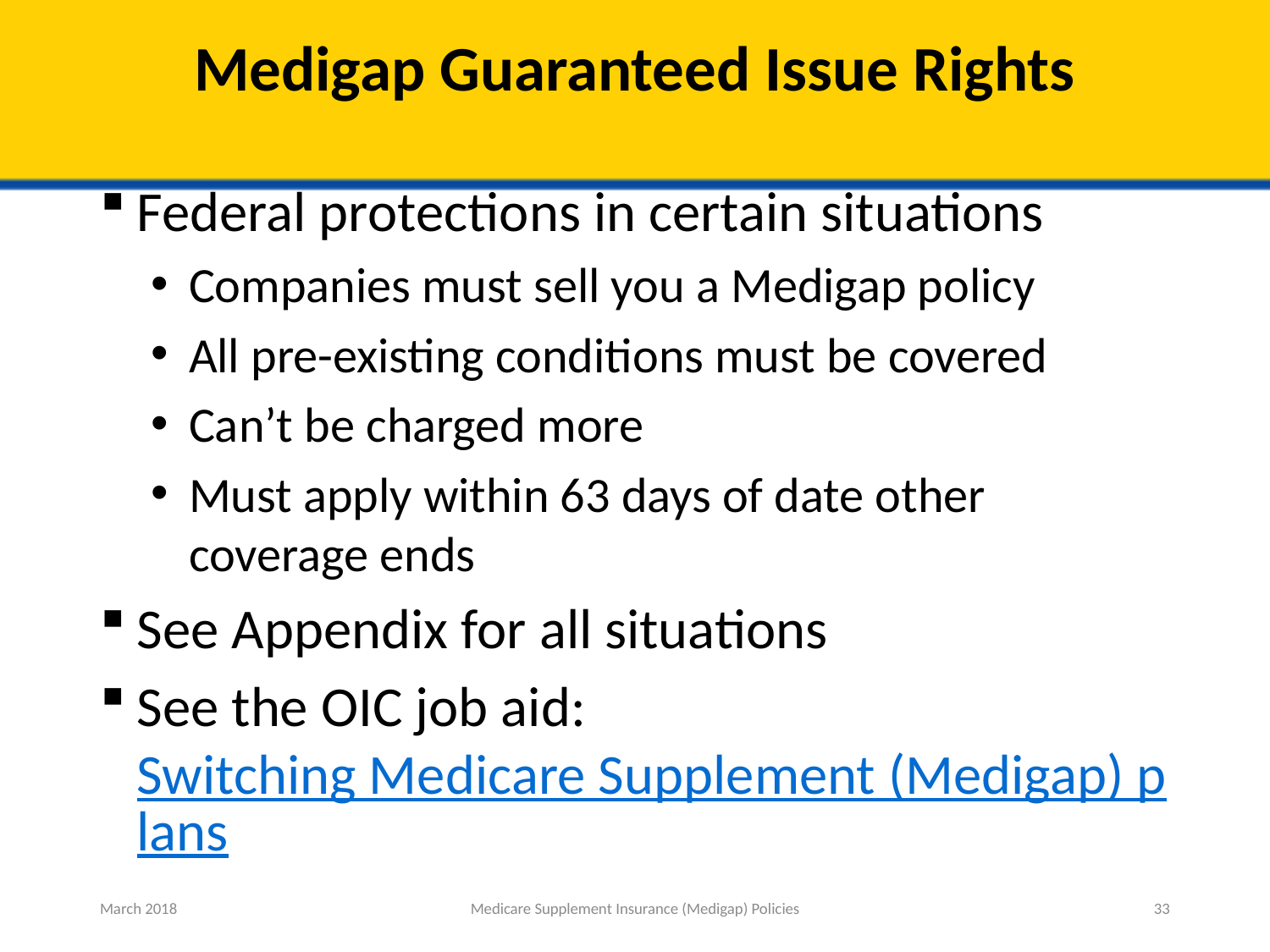

# Medigap Guaranteed Issue Rights
Federal protections in certain situations
Companies must sell you a Medigap policy
All pre-existing conditions must be covered
Can’t be charged more
Must apply within 63 days of date other coverage ends
See Appendix for all situations
See the OIC job aid:  Switching Medicare Supplement (Medigap) plans

March 2018
Medicare Supplement Insurance (Medigap) Policies
33